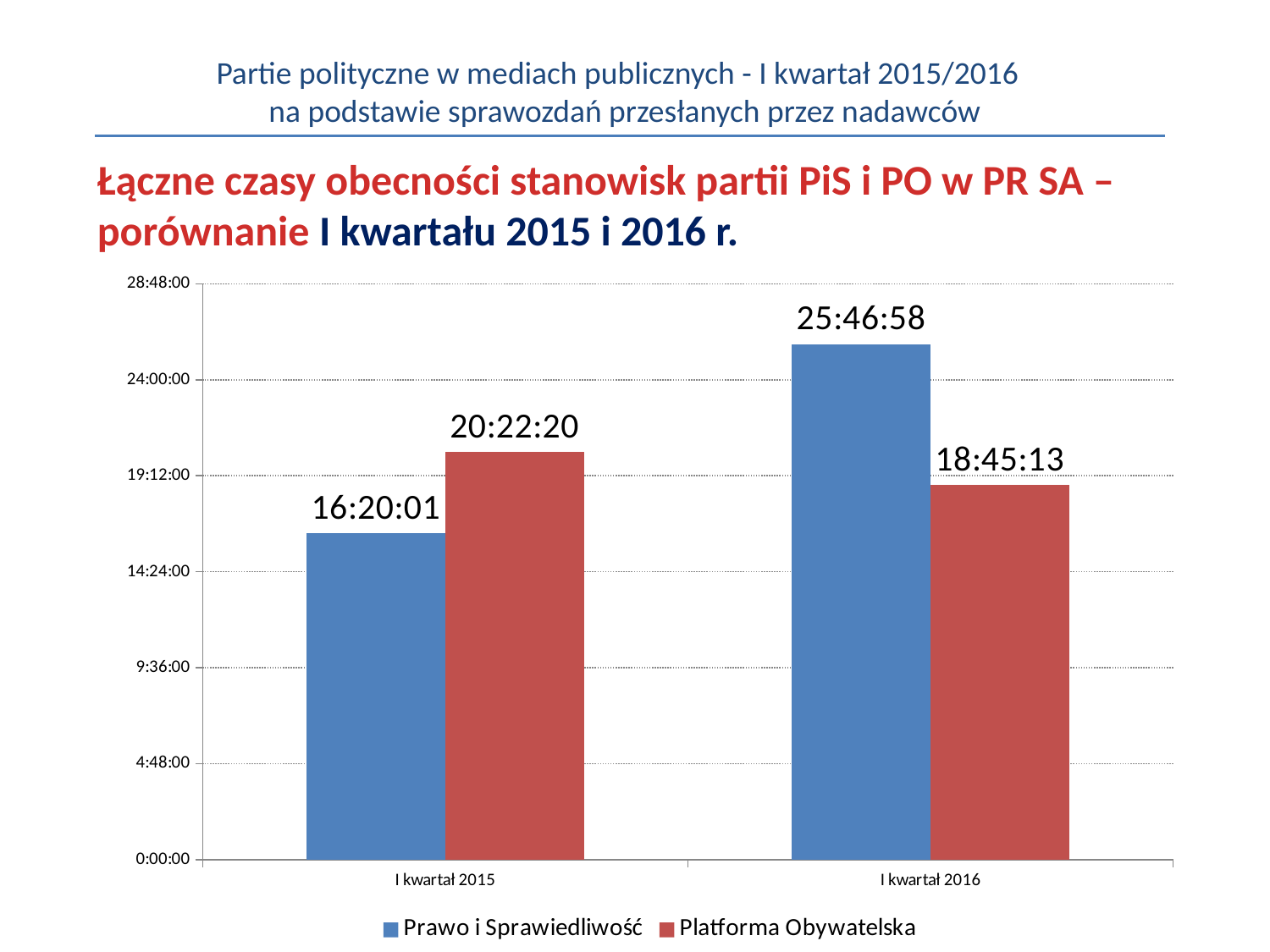

Partie polityczne w mediach publicznych - I kwartał 2015/2016
na podstawie sprawozdań przesłanych przez nadawców

Łączne czasy obecności stanowisk partii PiS i PO w PR SA –
porównanie I kwartału 2015 i 2016 r.

### Chart

| Category | Prawo i Sprawiedliwość | Platforma Obywatelska |
|---|---|---|
| I kwartał 2015 | 0.6805671296296296 | 0.8488425925925926 |
| I kwartał 2016 | 1.0742824074074073 | 0.781400462962963 |